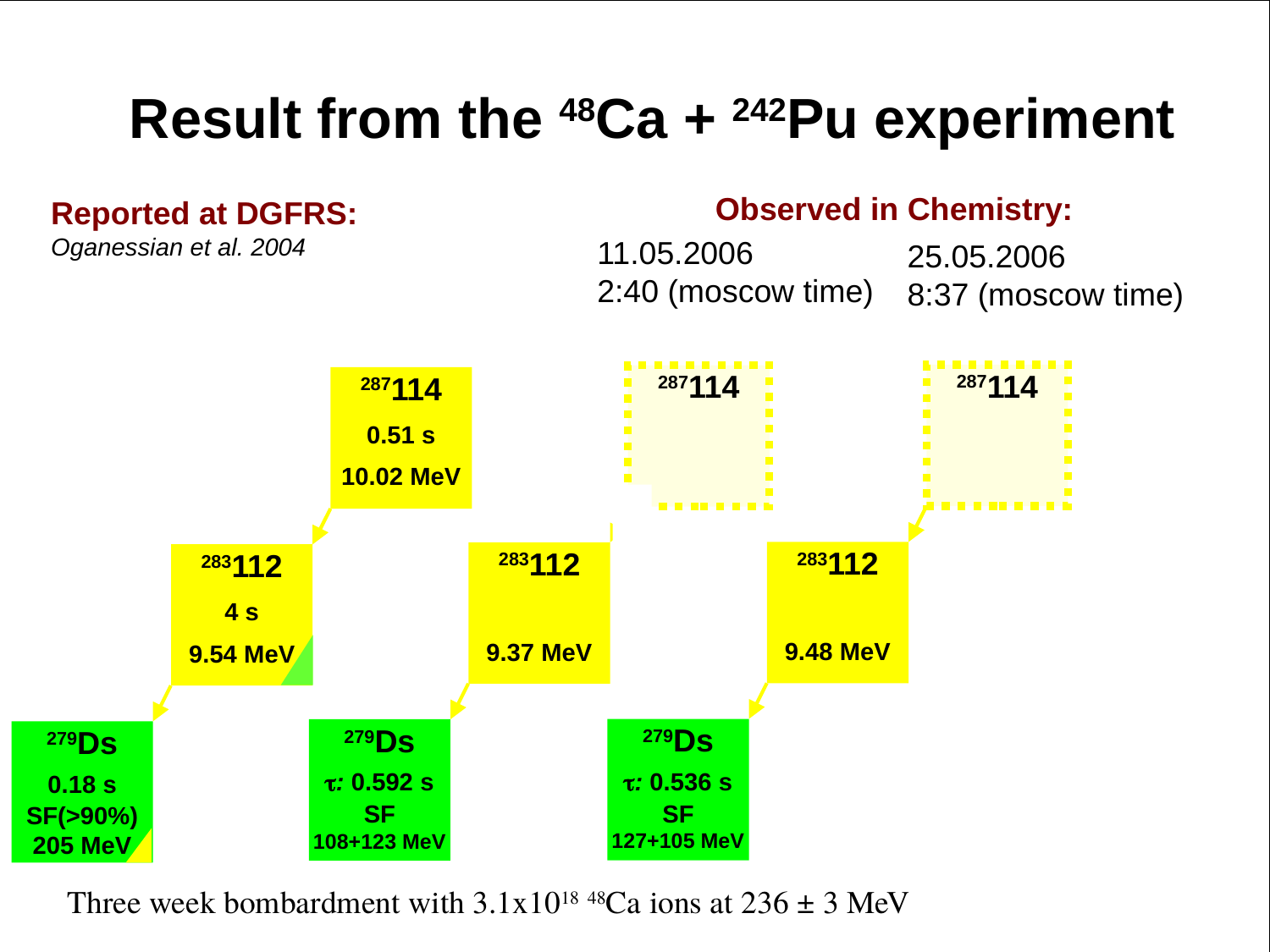

Laboratory for Radiochemistry and Environmental Chemistry
Result from the 48Ca + 242Pu experiment
Observed in Chemistry:
11.05.2006
2:40 (moscow time)
287114

283112

9.37 MeV

279Ds
τ: 0.592 s
SF
108+123 MeV
Reported at DGFRS:
Oganessian et al. 2004
25.05.2006
8:37 (moscow time)
287114

283112

9.48 MeV

279Ds
τ: 0.536 s
SF
127+105 MeV
287114
0.51 s
10.02 MeV

283112
4 s
9.54 MeV

279Ds
0.18 s
SF(>90%)
205 MeV

Three week bombardment with 3.1x1018 48Ca ions at 236 ± 3 MeV